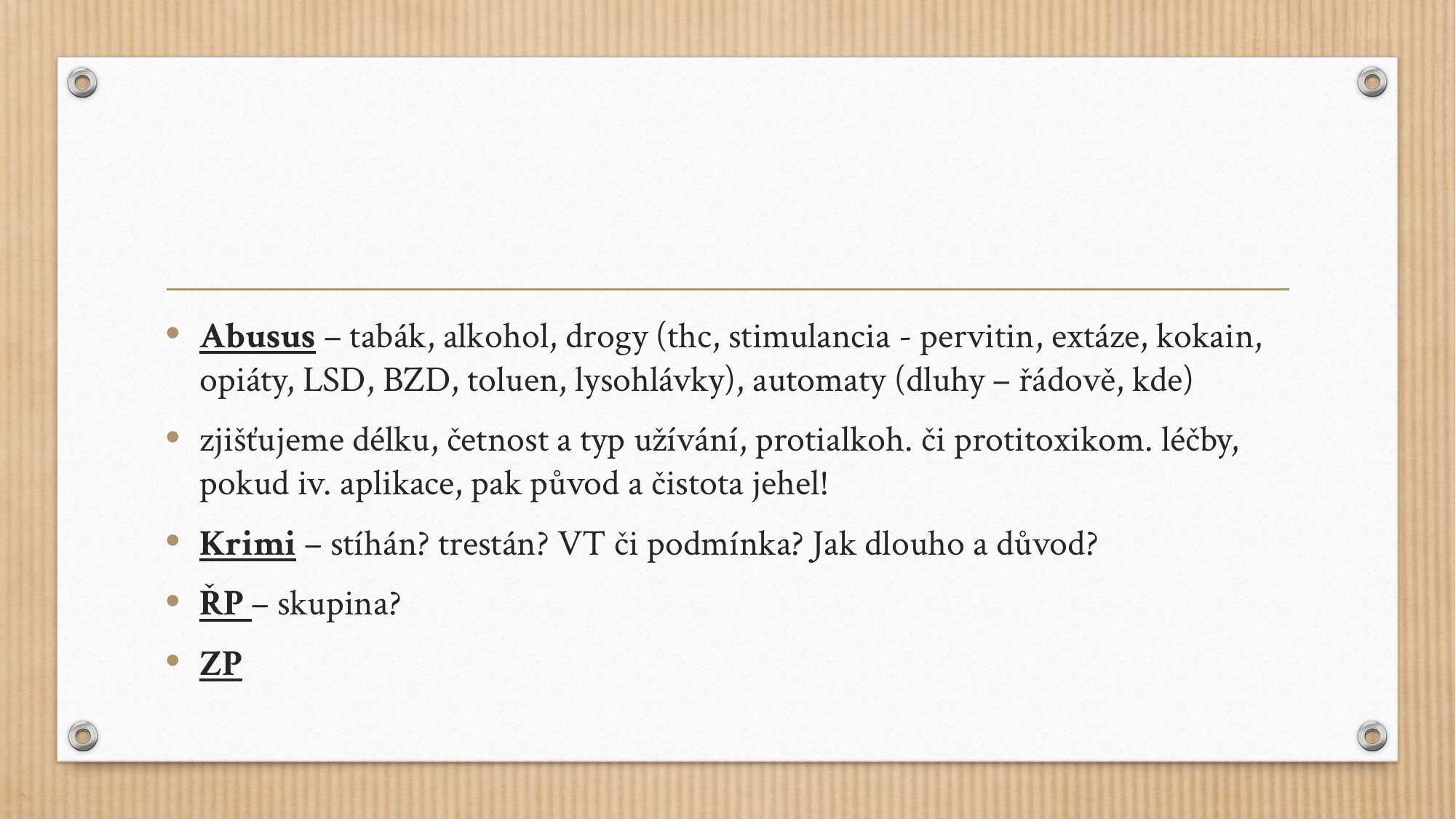

#
Abusus – tabák, alkohol, drogy (thc, stimulancia - pervitin, extáze, kokain, opiáty, LSD, BZD, toluen, lysohlávky), automaty (dluhy – řádově, kde)
zjišťujeme délku, četnost a typ užívání, protialkoh. či protitoxikom. léčby, pokud iv. aplikace, pak původ a čistota jehel!
Krimi – stíhán? trestán? VT či podmínka? Jak dlouho a důvod?
ŘP – skupina?
ZP